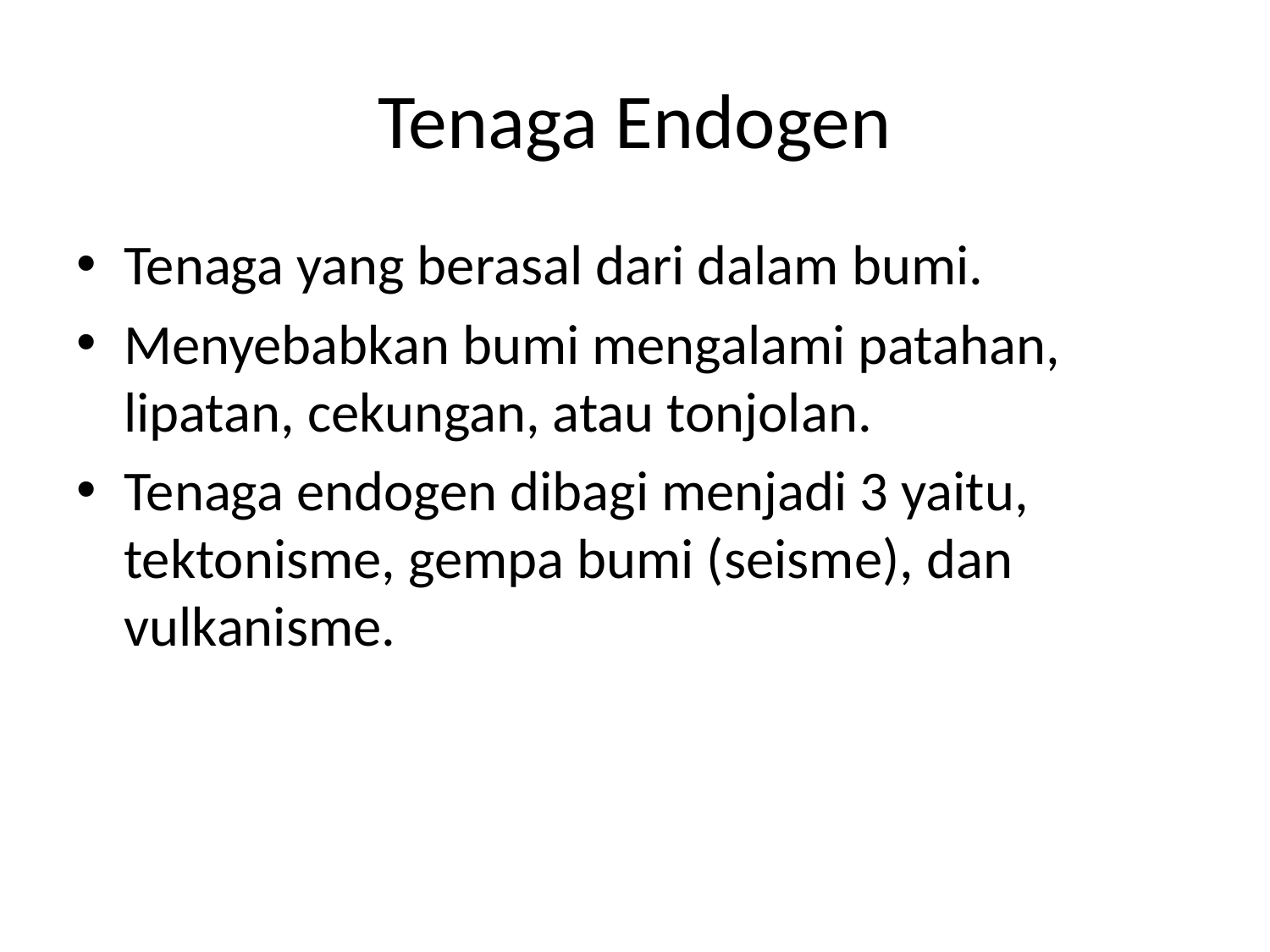

# Tenaga Endogen
Tenaga yang berasal dari dalam bumi.
Menyebabkan bumi mengalami patahan, lipatan, cekungan, atau tonjolan.
Tenaga endogen dibagi menjadi 3 yaitu, tektonisme, gempa bumi (seisme), dan vulkanisme.